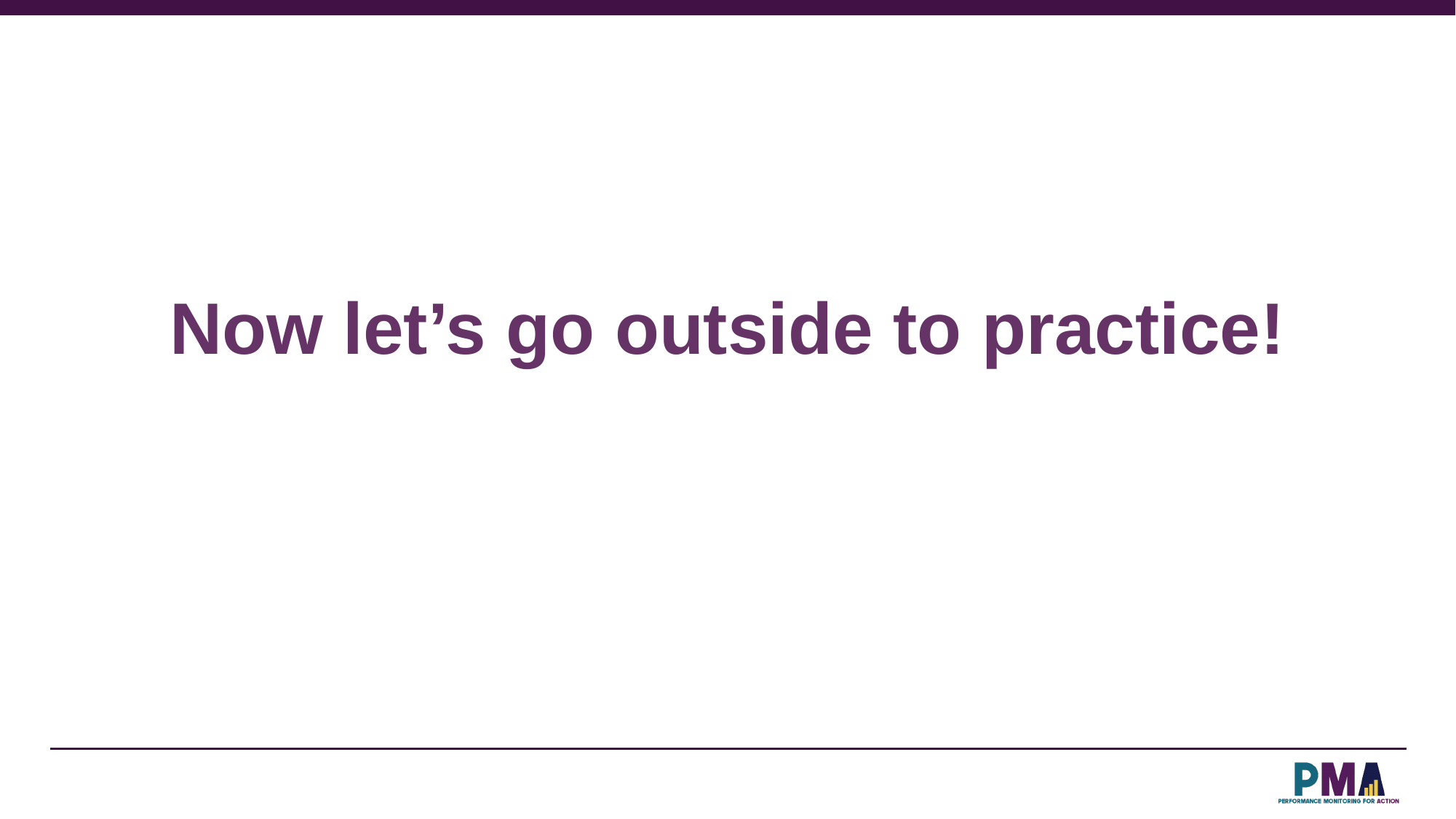

# Now let’s go outside to practice!